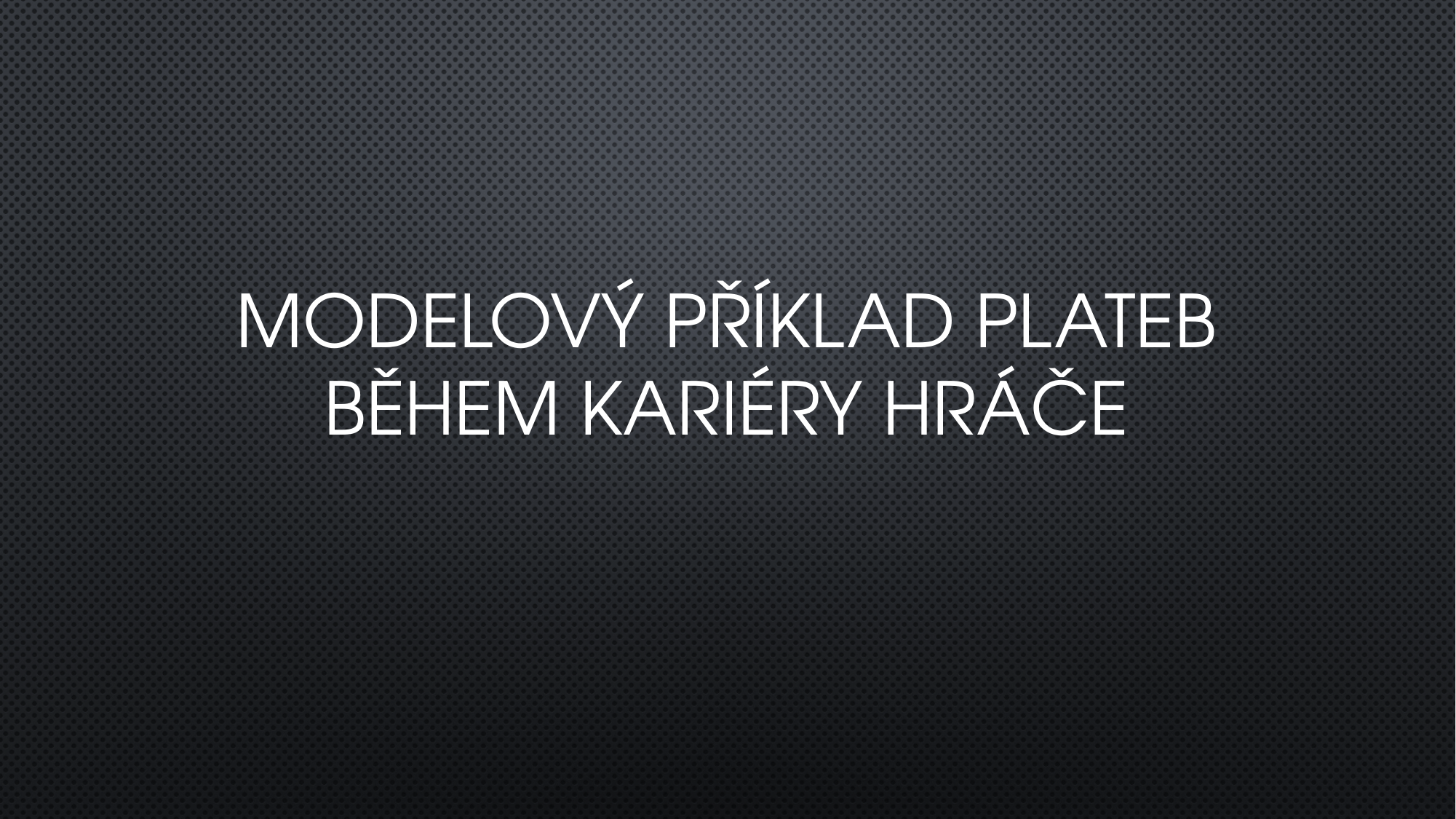

# Modelový příklad plateb během kariéry hráče